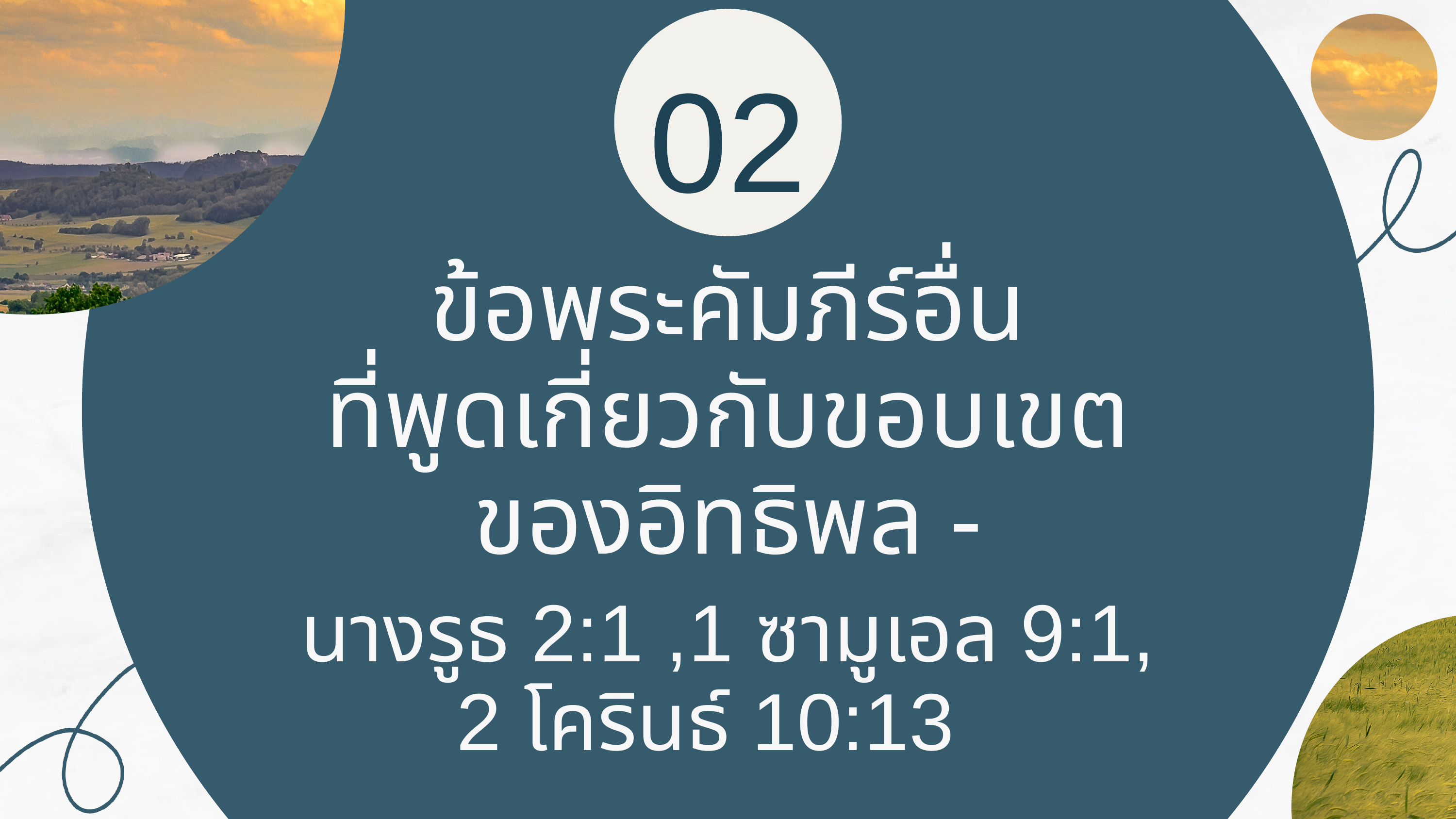

02

ข้อพระคัมภีร์อื่น
ที่พูดเกี่ยวกับขอบเขต
ของอิทธิพล -
นางรูธ 2:1 ,1 ซามูเอล 9:1,
2 โครินธ์ 10:13